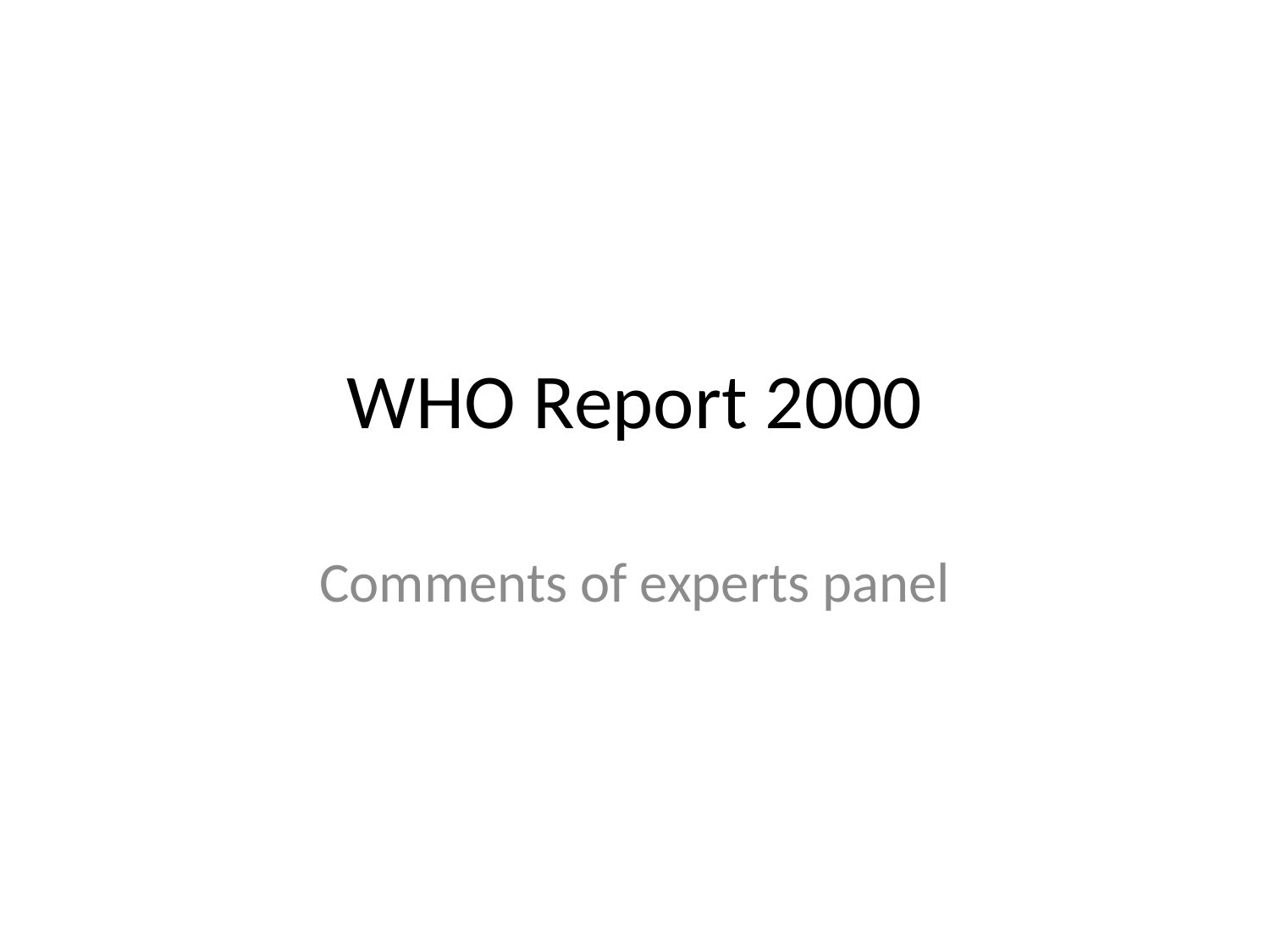

# WHO Report 2000
Comments of experts panel